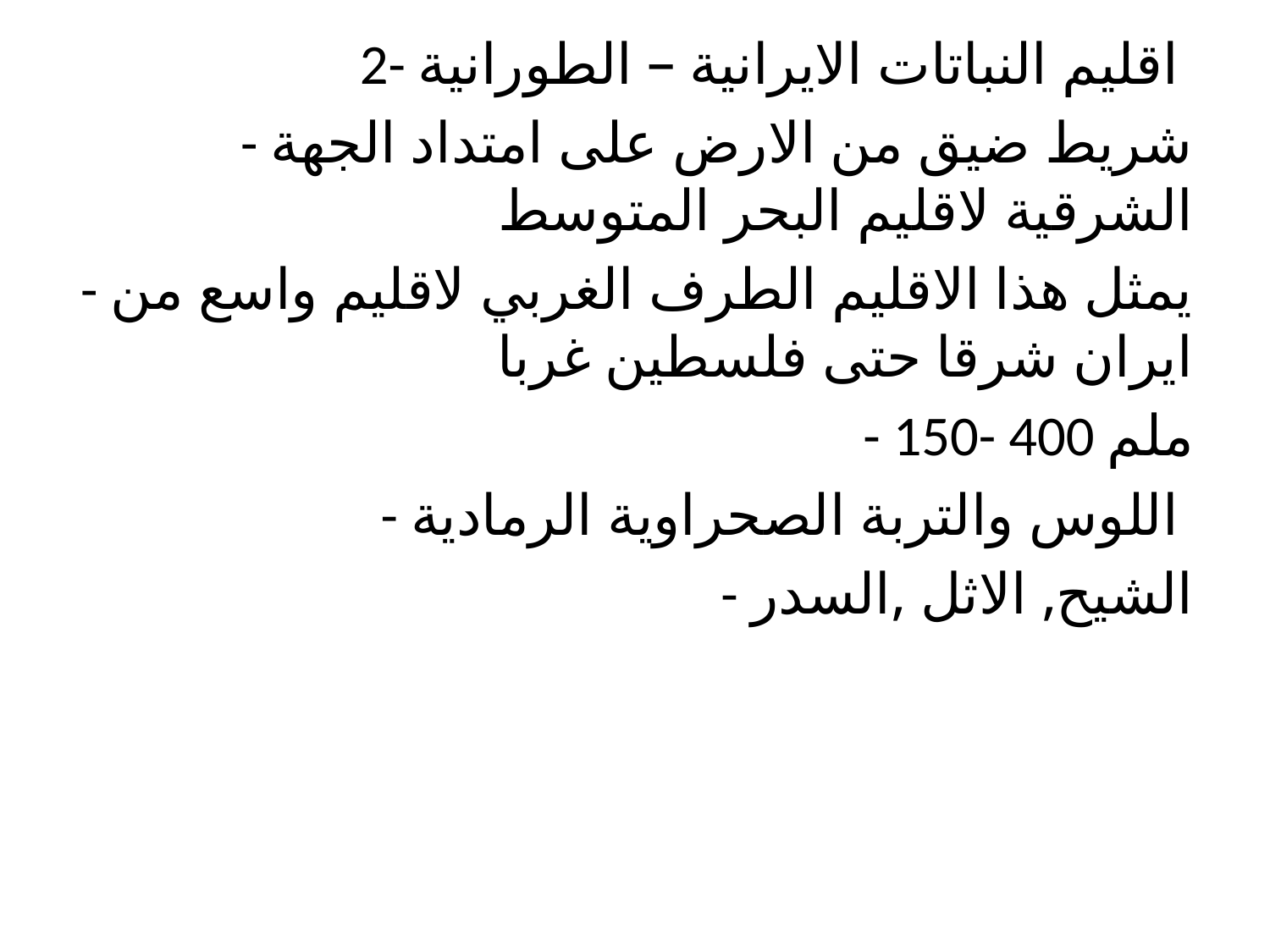

2- اقليم النباتات الايرانية – الطورانية
- شريط ضيق من الارض على امتداد الجهة الشرقية لاقليم البحر المتوسط
- يمثل هذا الاقليم الطرف الغربي لاقليم واسع من ايران شرقا حتى فلسطين غربا
- 150- 400 ملم
- اللوس والتربة الصحراوية الرمادية
- الشيح, الاثل ,السدر